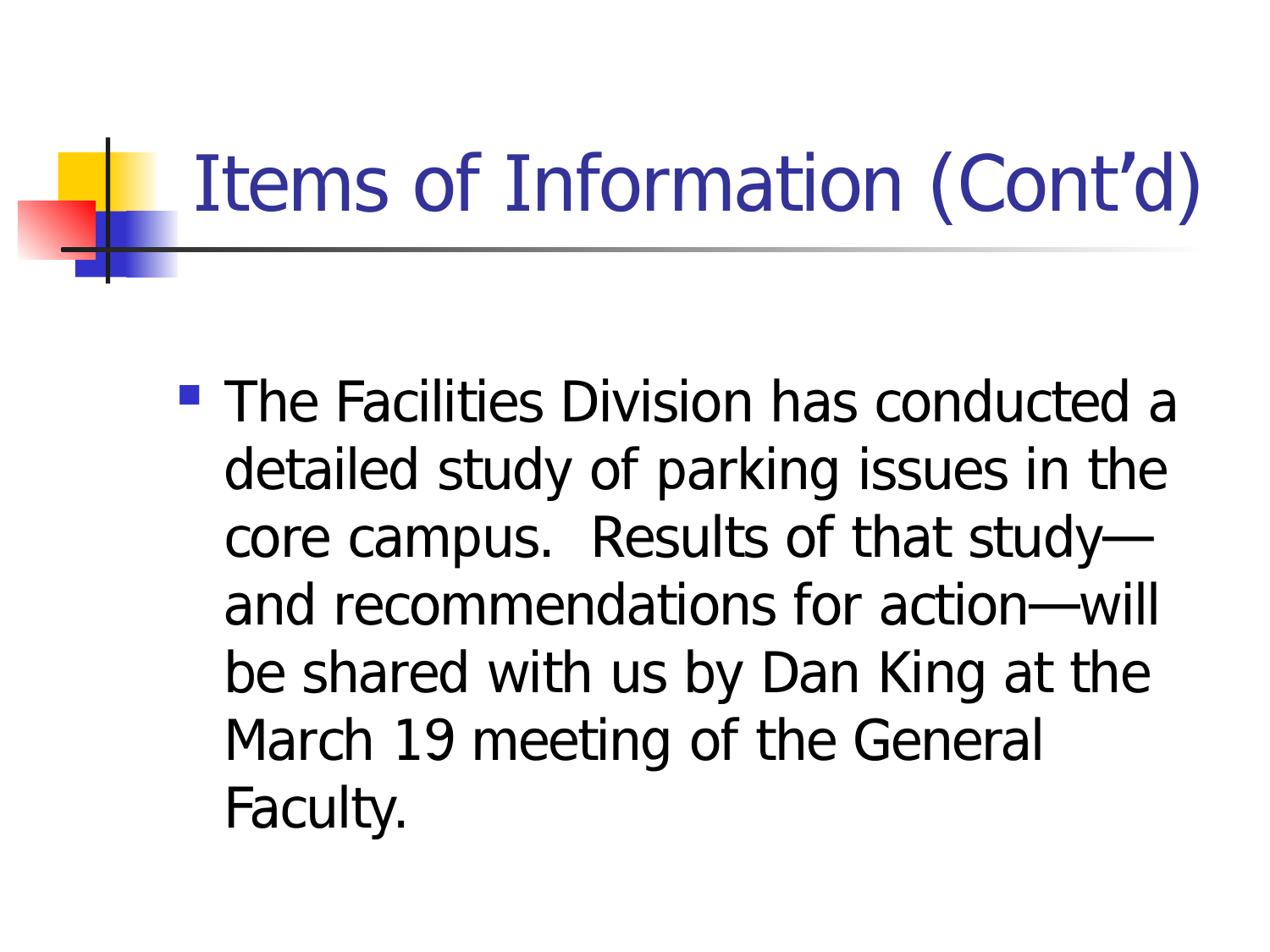

# Items of Information (Cont’d)

The Facilities Division has conducted a detailed study of parking issues in the core campus.  Results of that study—and recommendations for action—will be shared with us by Dan King at the March 19 meeting of the General Faculty.